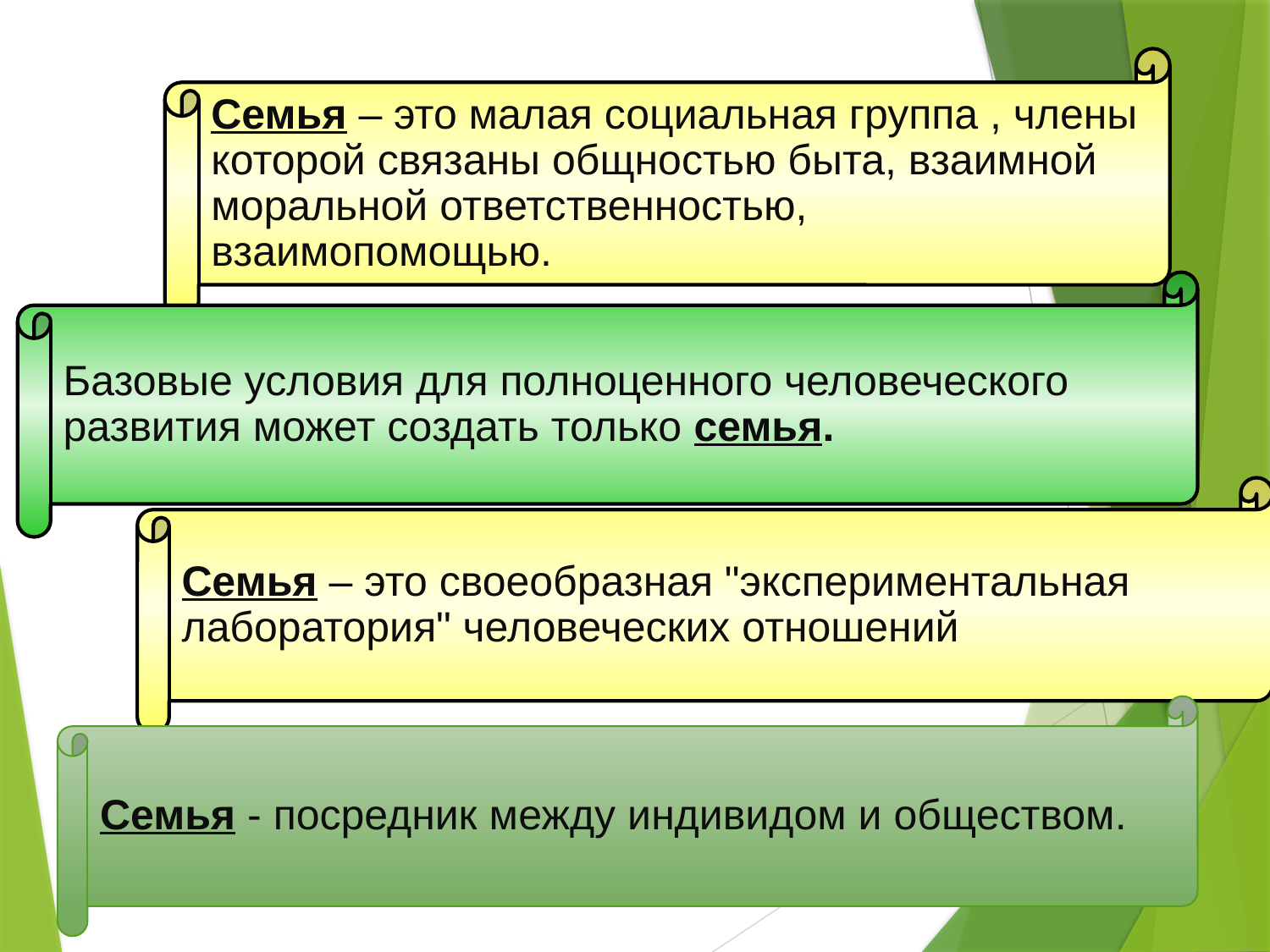

Семья – это малая социальная группа , члены которой связаны общностью быта, взаимной моральной ответственностью, взаимопомощью.
Базовые условия для полноценного человеческого развития может создать только семья.
Семья – это своеобразная "экспериментальная лаборатория" человеческих отношений
Семья - посредник между индивидом и обществом.